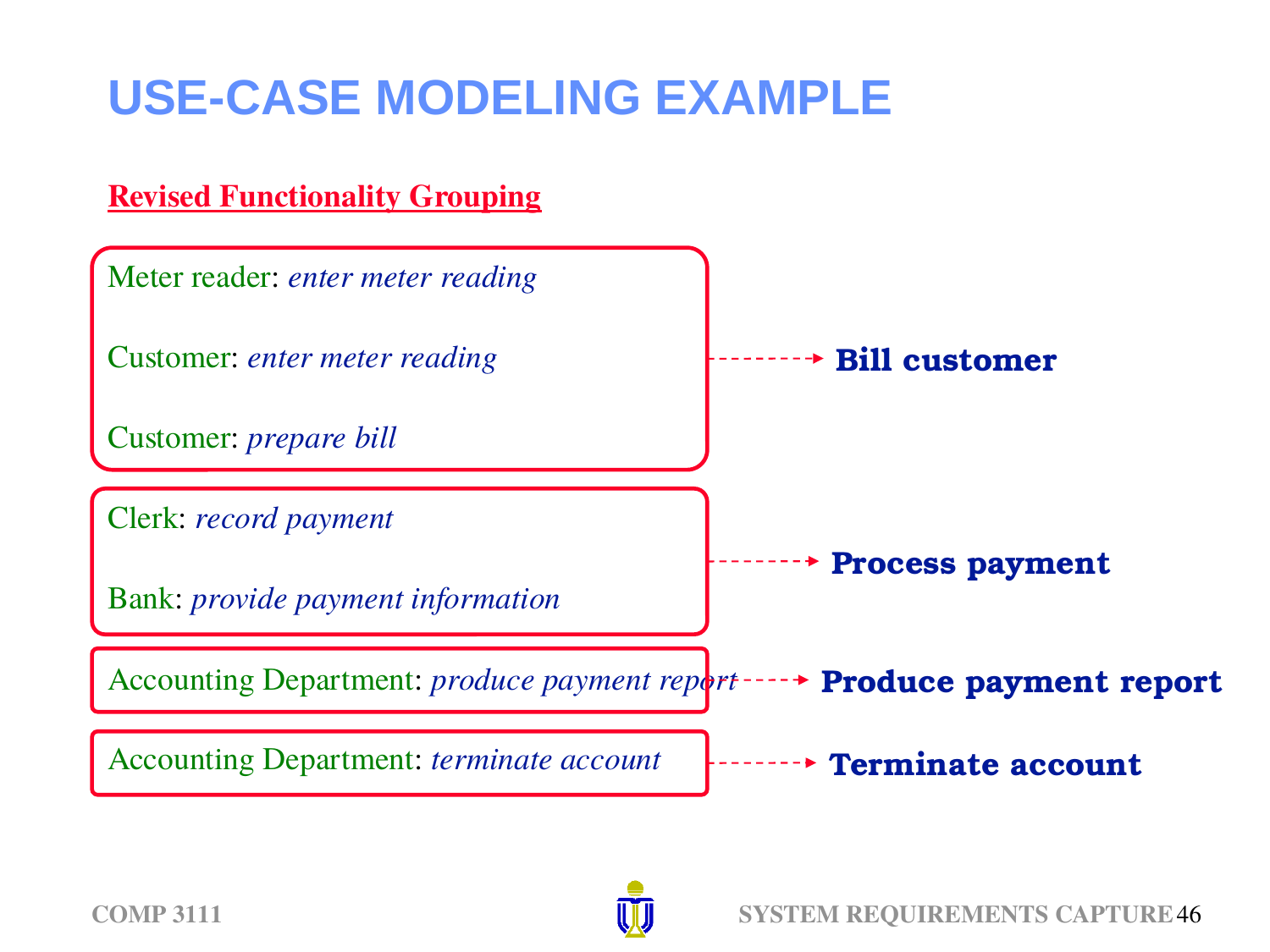

# USE-CASE MODELING EXAMPLE
Revised Functionality Grouping
Meter reader: enter meter reading
Customer: enter meter reading
Customer: prepare bill
Clerk: record payment
Bank: provide payment information
Accounting Department: produce payment report
Accounting Department: terminate account

Bill customer

Process payment

Produce payment report

Terminate account